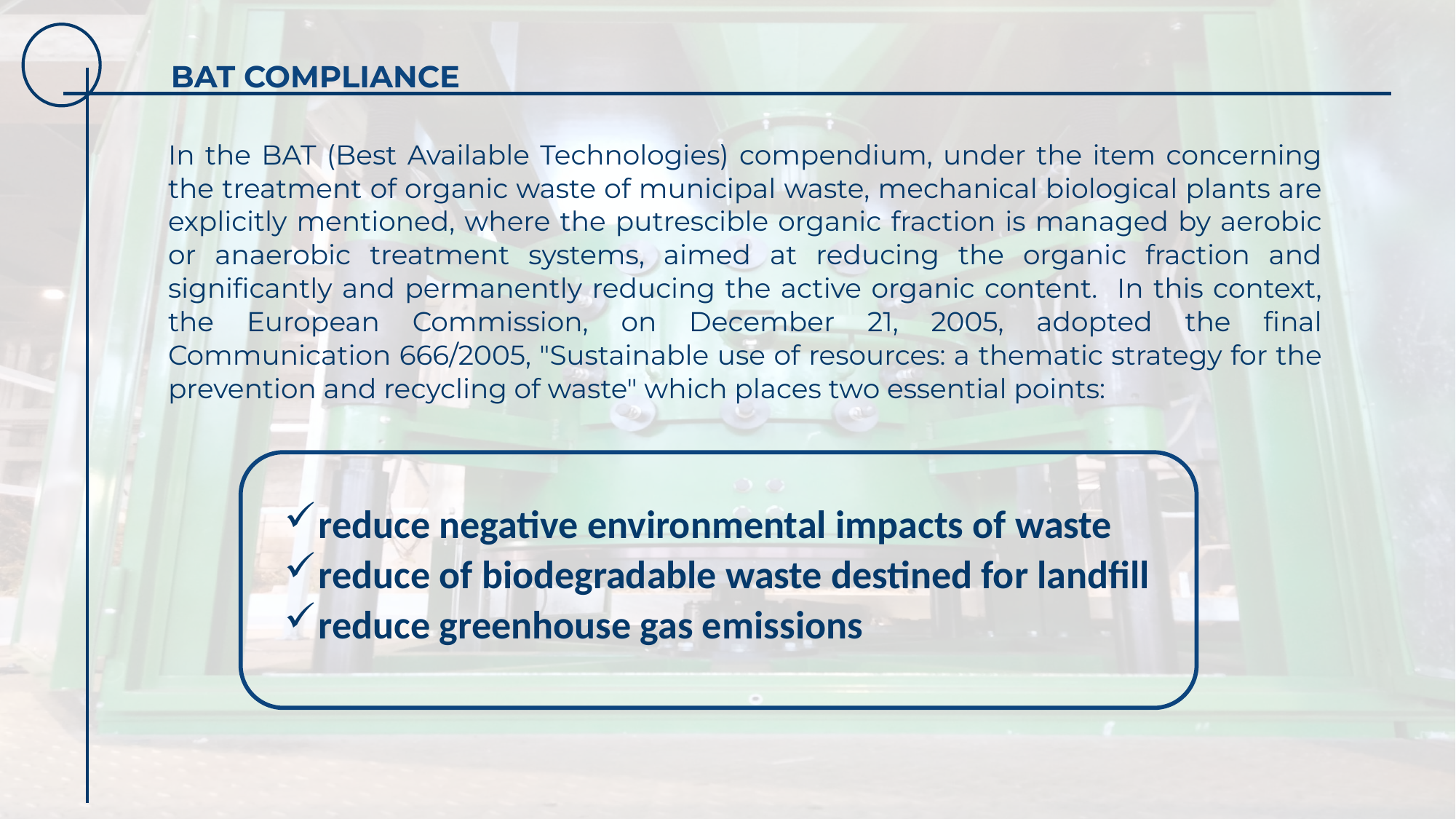

# BAT COMPLIANCE
In the BAT (Best Available Technologies) compendium, under the item concerning the treatment of organic waste of municipal waste, mechanical biological plants are explicitly mentioned, where the putrescible organic fraction is managed by aerobic or anaerobic treatment systems, aimed at reducing the organic fraction and significantly and permanently reducing the active organic content.  In this context, the European Commission, on December 21, 2005, adopted the final Communication 666/2005, "Sustainable use of resources: a thematic strategy for the prevention and recycling of waste" which places two essential points:

reduce negative environmental impacts of waste
reduce of biodegradable waste destined for landfill
reduce greenhouse gas emissions

7